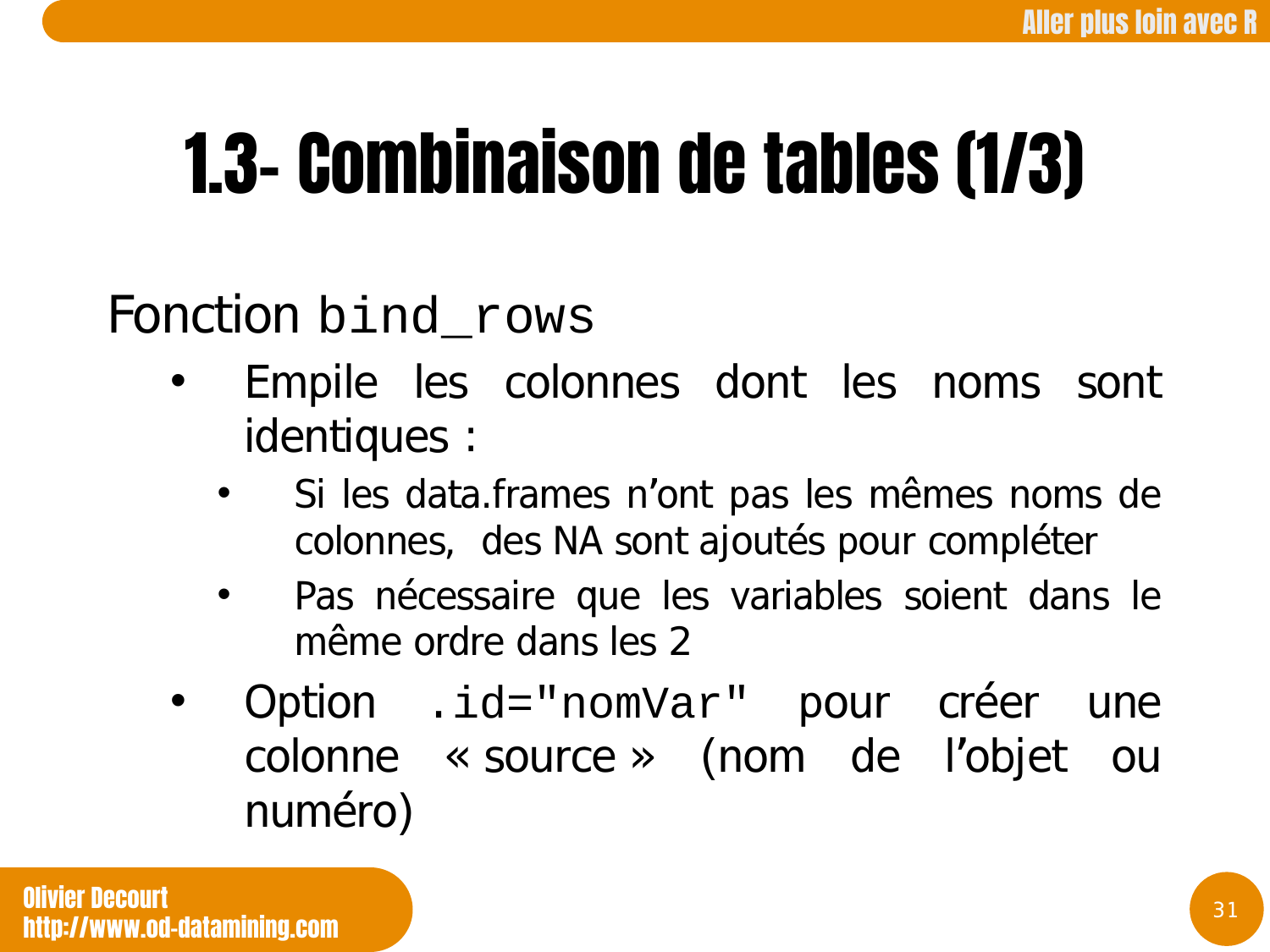

# 1.3- Combinaison de tables (1/3)
Fonction bind_rows
Empile les colonnes dont les noms sont identiques :
Si les data.frames n’ont pas les mêmes noms de colonnes,  des NA sont ajoutés pour compléter
Pas nécessaire que les variables soient dans le même ordre dans les 2
Option .id="nomVar" pour créer une colonne « source » (nom de l’objet ou numéro)